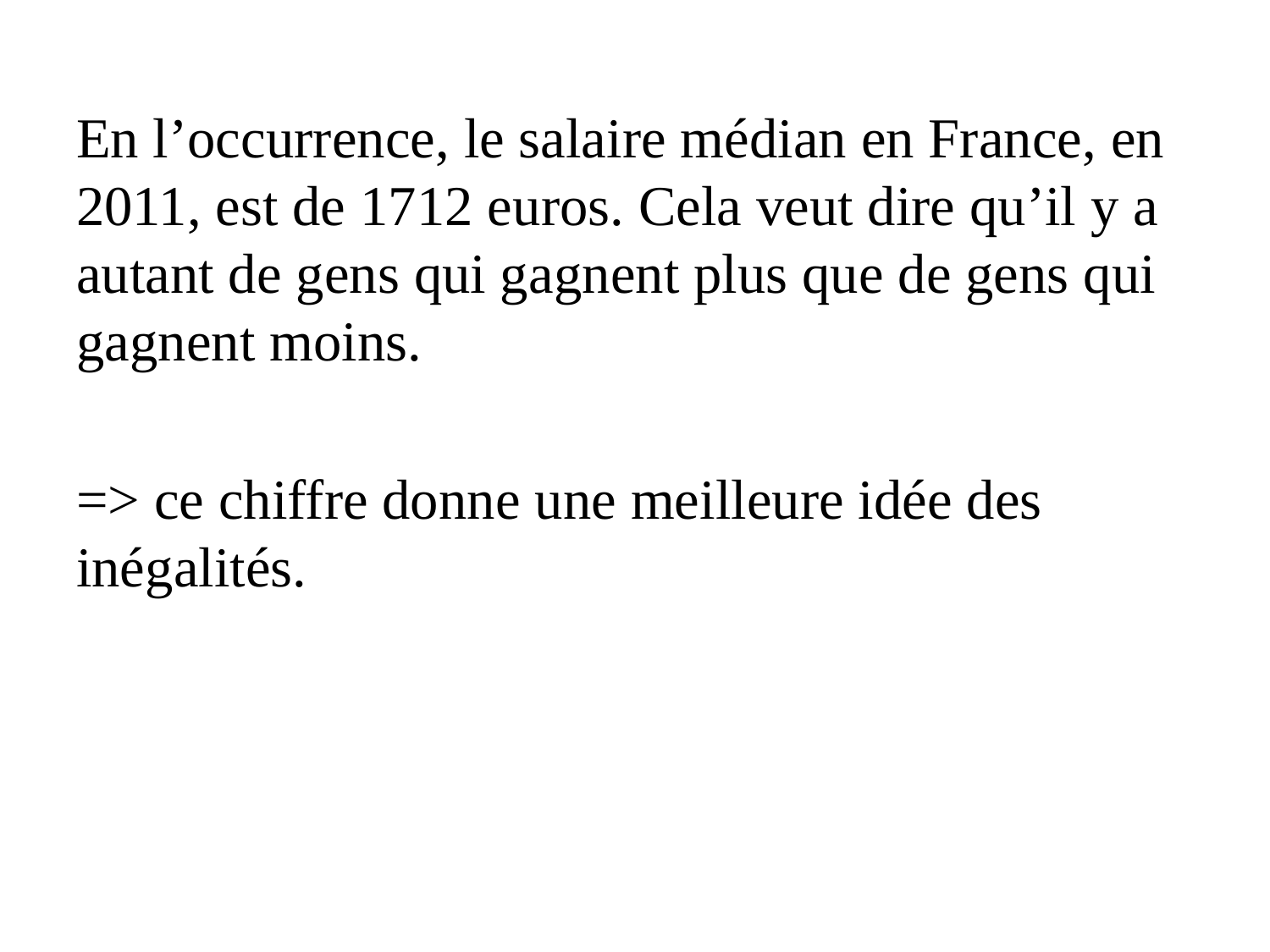

En l’occurrence, le salaire médian en France, en 2011, est de 1712 euros. Cela veut dire qu’il y a autant de gens qui gagnent plus que de gens qui gagnent moins.

=> ce chiffre donne une meilleure idée des inégalités.